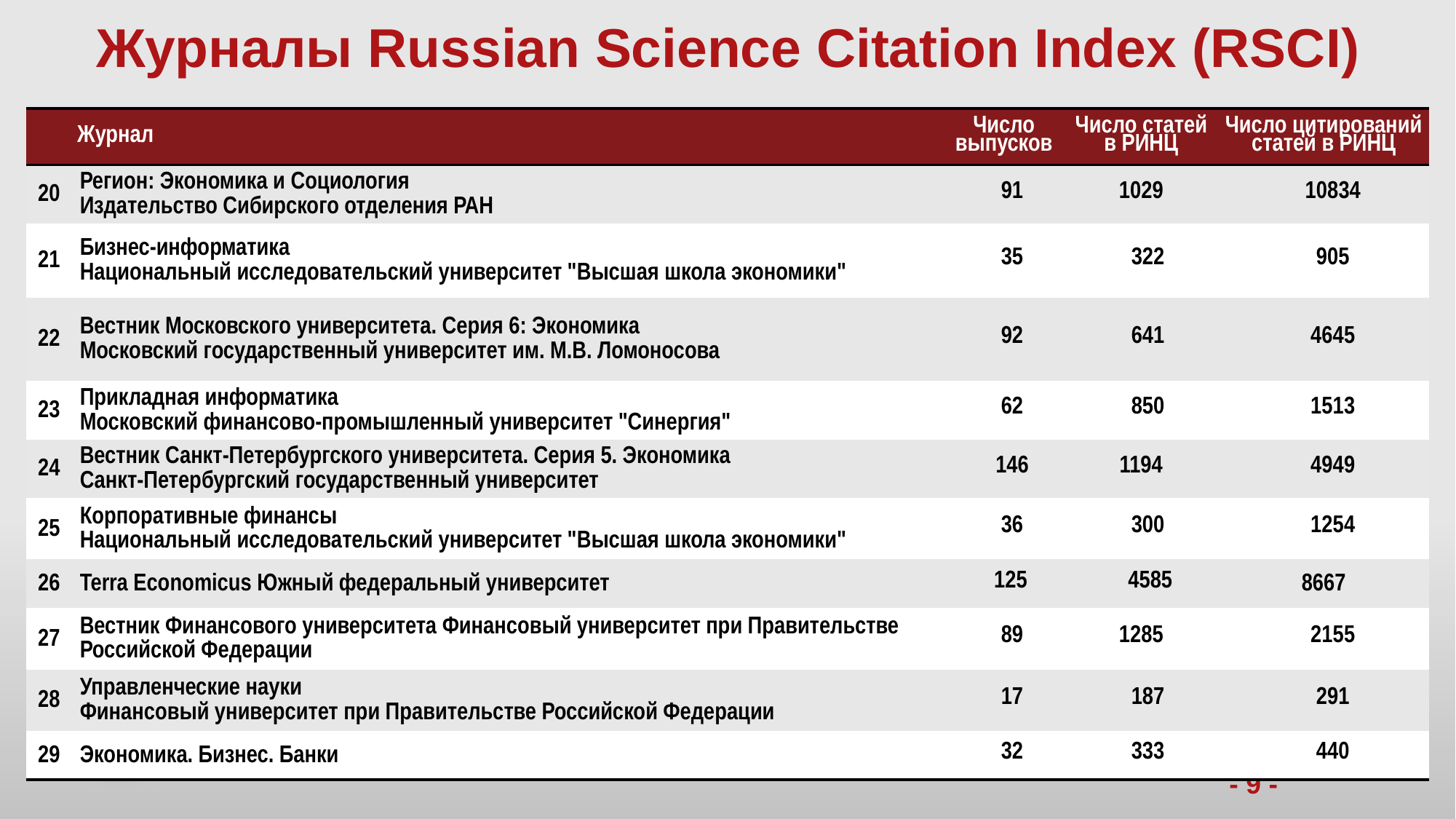

# Журналы Russian Science Citation Index (RSCI)
|  | Журнал | Число выпусков | Число статей в РИНЦ | Число цитирований статей в РИНЦ |
| --- | --- | --- | --- | --- |
| 20 | Регион: Экономика и Социология Издательство Сибирского отделения РАН | 91 | 1029 | 10834 |
| 21 | Бизнес-информатика Национальный исследовательский университет "Высшая школа экономики" | 35 | 322 | 905 |
| 22 | Вестник Московского университета. Серия 6: Экономика Московский государственный университет им. М.В. Ломоносова | 92 | 641 | 4645 |
| 23 | Прикладная информатика Московский финансово-промышленный университет "Синергия" | 62 | 850 | 1513 |
| 24 | Вестник Санкт-Петербургского университета. Серия 5. Экономика Санкт-Петербургский государственный университет | 146 | 1194 | 4949 |
| 25 | Корпоративные финансы Национальный исследовательский университет "Высшая школа экономики" | 36 | 300 | 1254 |
| 26 | Terra Economicus Южный федеральный университет | 125 | 4585 | 8667 |
| 27 | Вестник Финансового университета Финансовый университет при Правительстве Российской Федерации | 89 | 1285 | 2155 |
| 28 | Управленческие науки Финансовый университет при Правительстве Российской Федерации | 17 | 187 | 291 |
| 29 | Экономика. Бизнес. Банки | 32 | 333 | 440 |